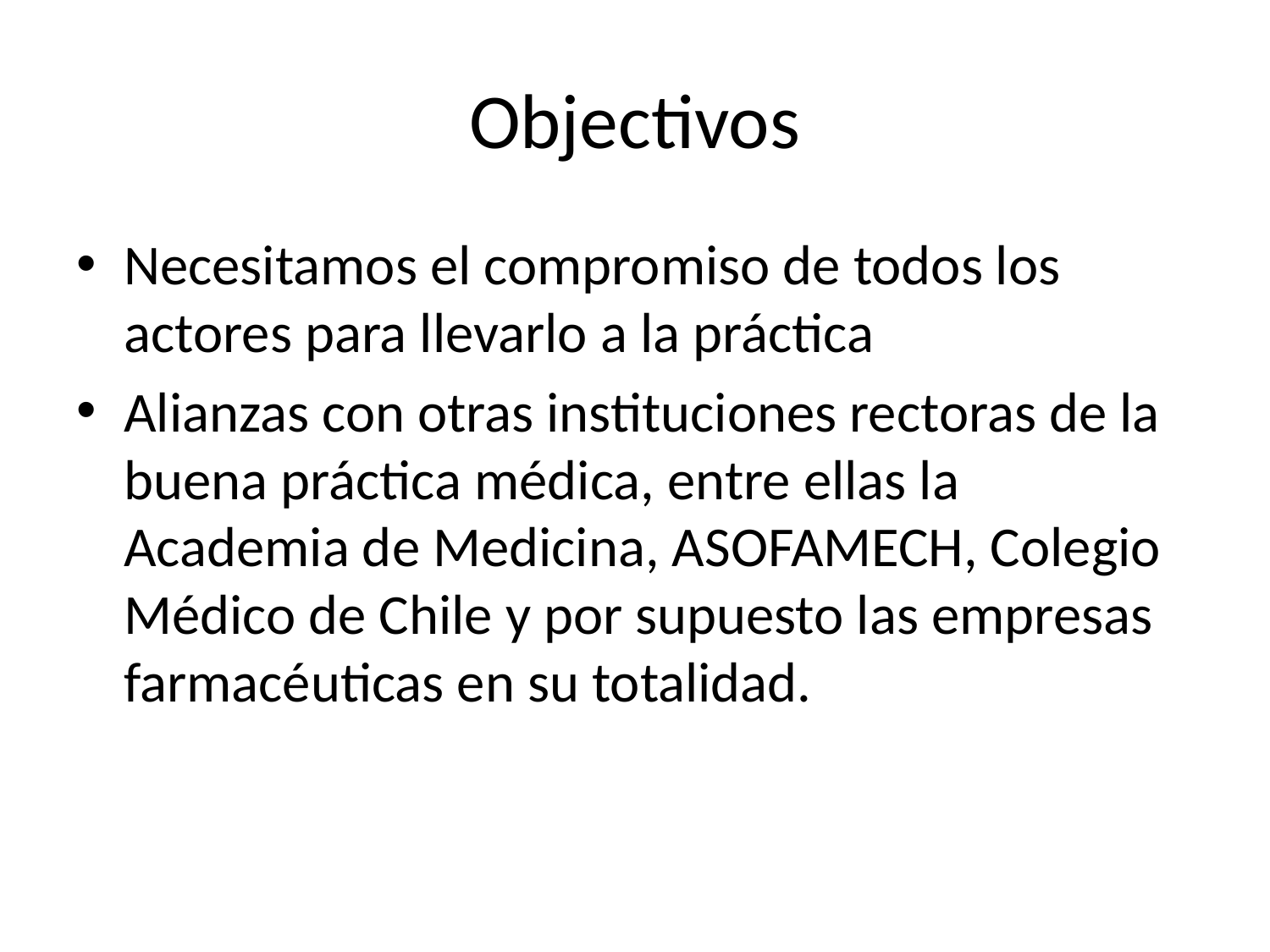

# Objectivos
Necesitamos el compromiso de todos los actores para llevarlo a la práctica
Alianzas con otras instituciones rectoras de la buena práctica médica, entre ellas la Academia de Medicina, ASOFAMECH, Colegio Médico de Chile y por supuesto las empresas farmacéuticas en su totalidad.